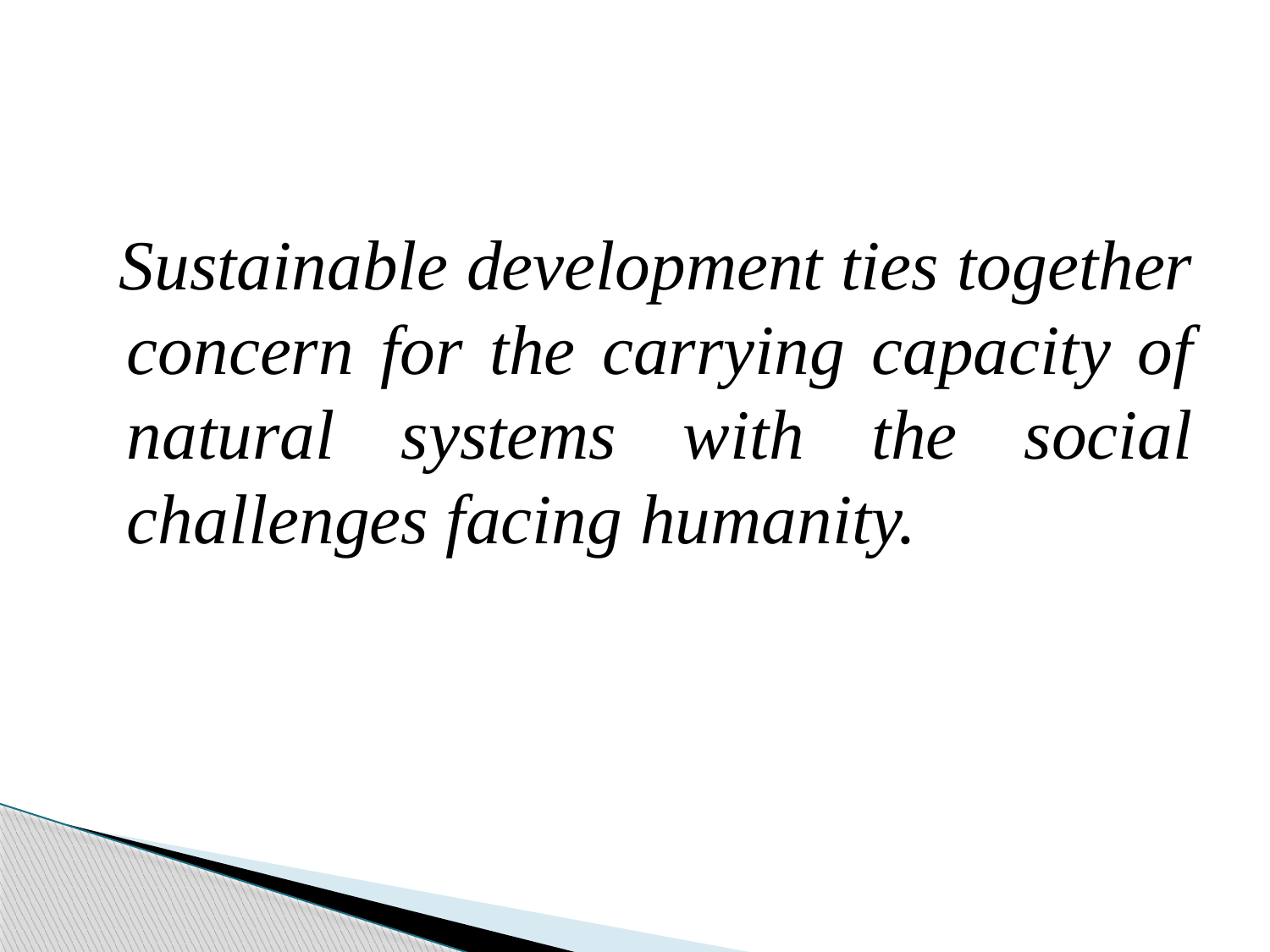

Sustainable development ties together concern for the carrying capacity of natural systems with the social challenges facing humanity.